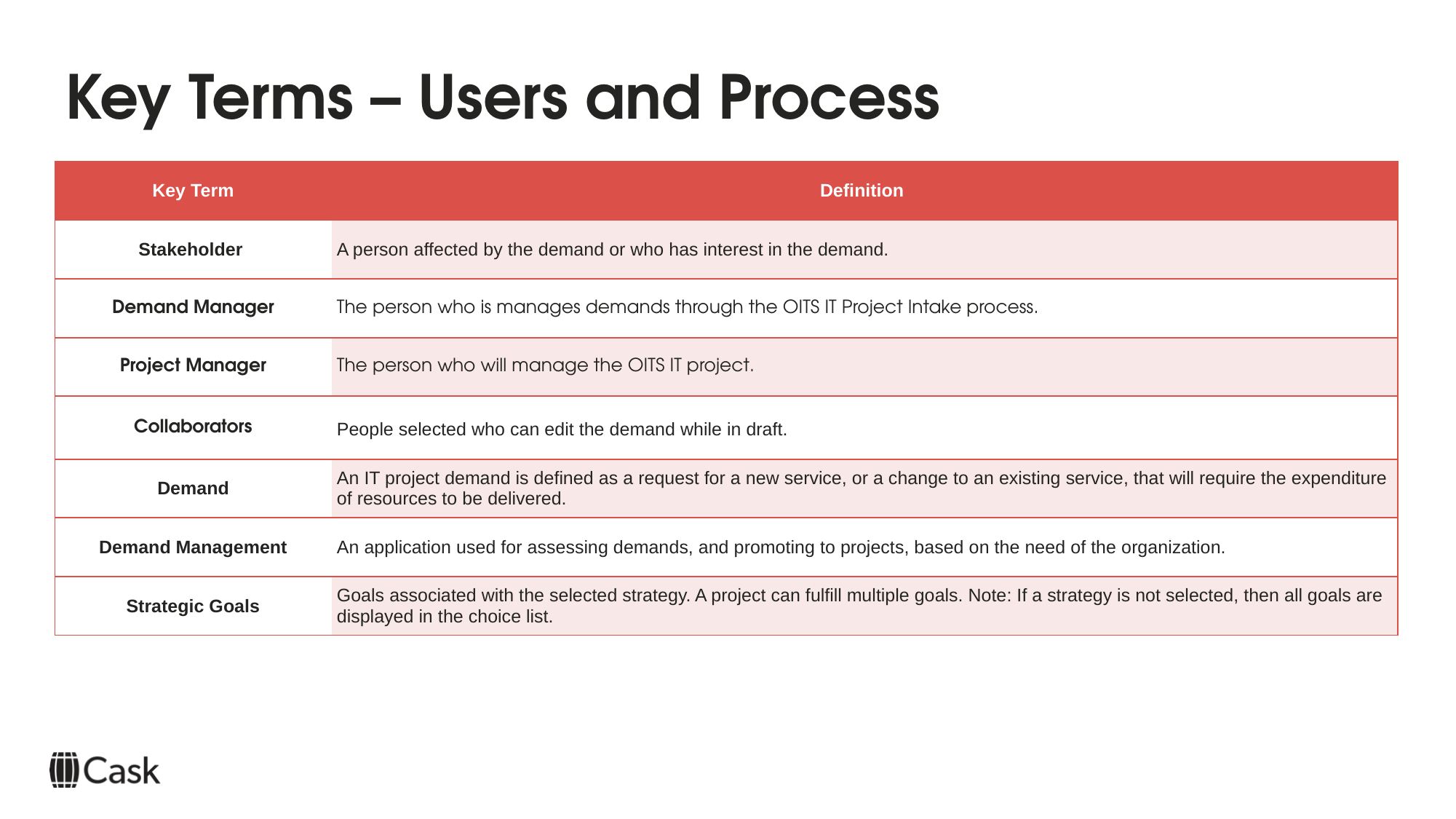

# Key Terms – Users and Process
| Key Term | Definition |
| --- | --- |
| Stakeholder | A person affected by the demand or who has interest in the demand. |
| Demand Manager | The person who is manages demands through the OITS IT Project Intake process. |
| Project Manager | The person who will manage the OITS IT project. |
| Collaborators | People selected who can edit the demand while in draft. |
| Demand | An IT project demand is defined as a request for a new service, or a change to an existing service, that will require the expenditure of resources to be delivered. |
| Demand Management | An application used for assessing demands, and promoting to projects, based on the need of the organization. |
| Strategic Goals | Goals associated with the selected strategy. A project can fulfill multiple goals. Note: If a strategy is not selected, then all goals are displayed in the choice list. |